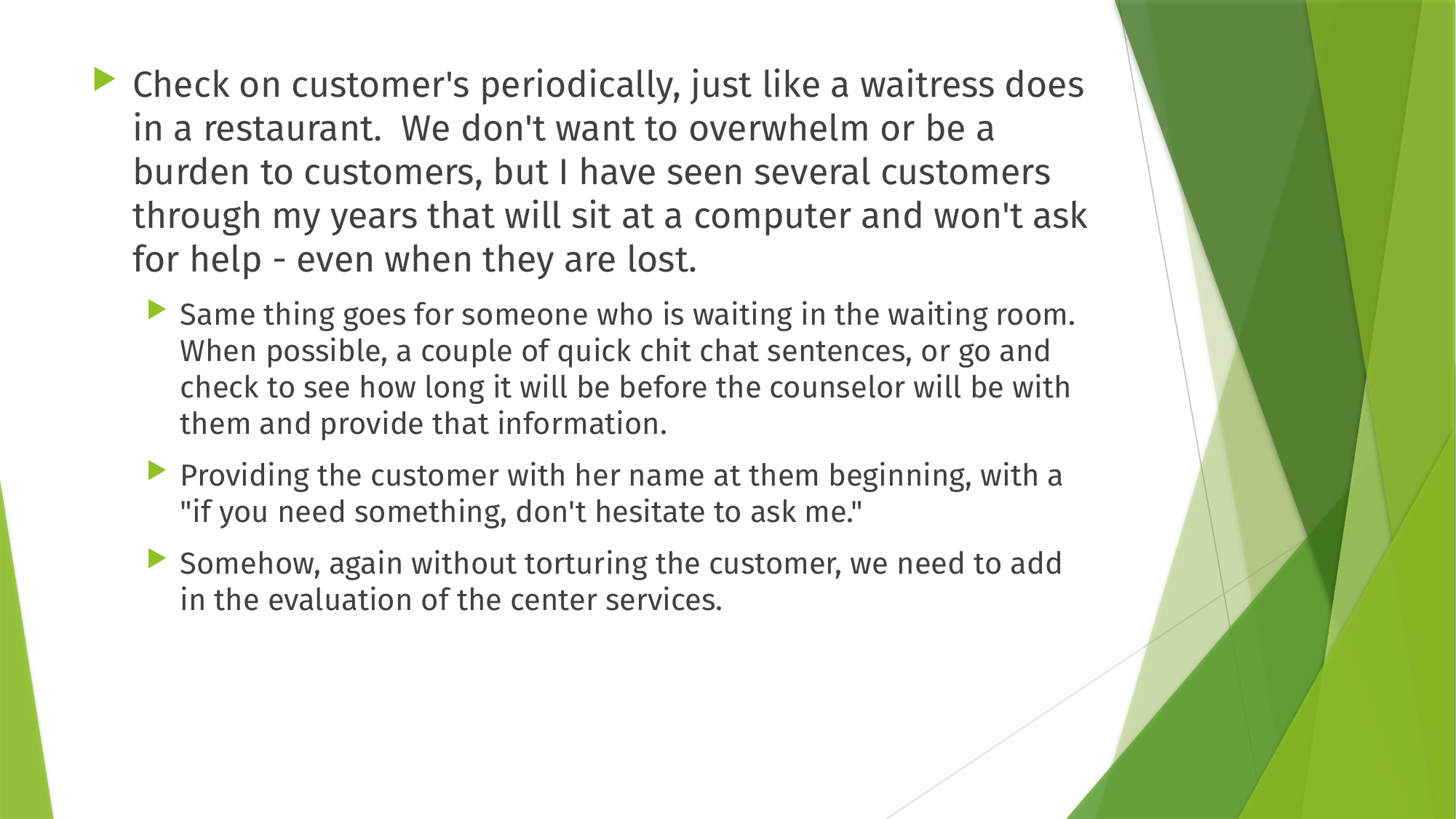

Check on customer's periodically, just like a waitress does in a restaurant.  We don't want to overwhelm or be a burden to customers, but I have seen several customers through my years that will sit at a computer and won't ask for help - even when they are lost.
Same thing goes for someone who is waiting in the waiting room.  When possible, a couple of quick chit chat sentences, or go and check to see how long it will be before the counselor will be with them and provide that information.
Providing the customer with her name at them beginning, with a "if you need something, don't hesitate to ask me."
Somehow, again without torturing the customer, we need to add in the evaluation of the center services.